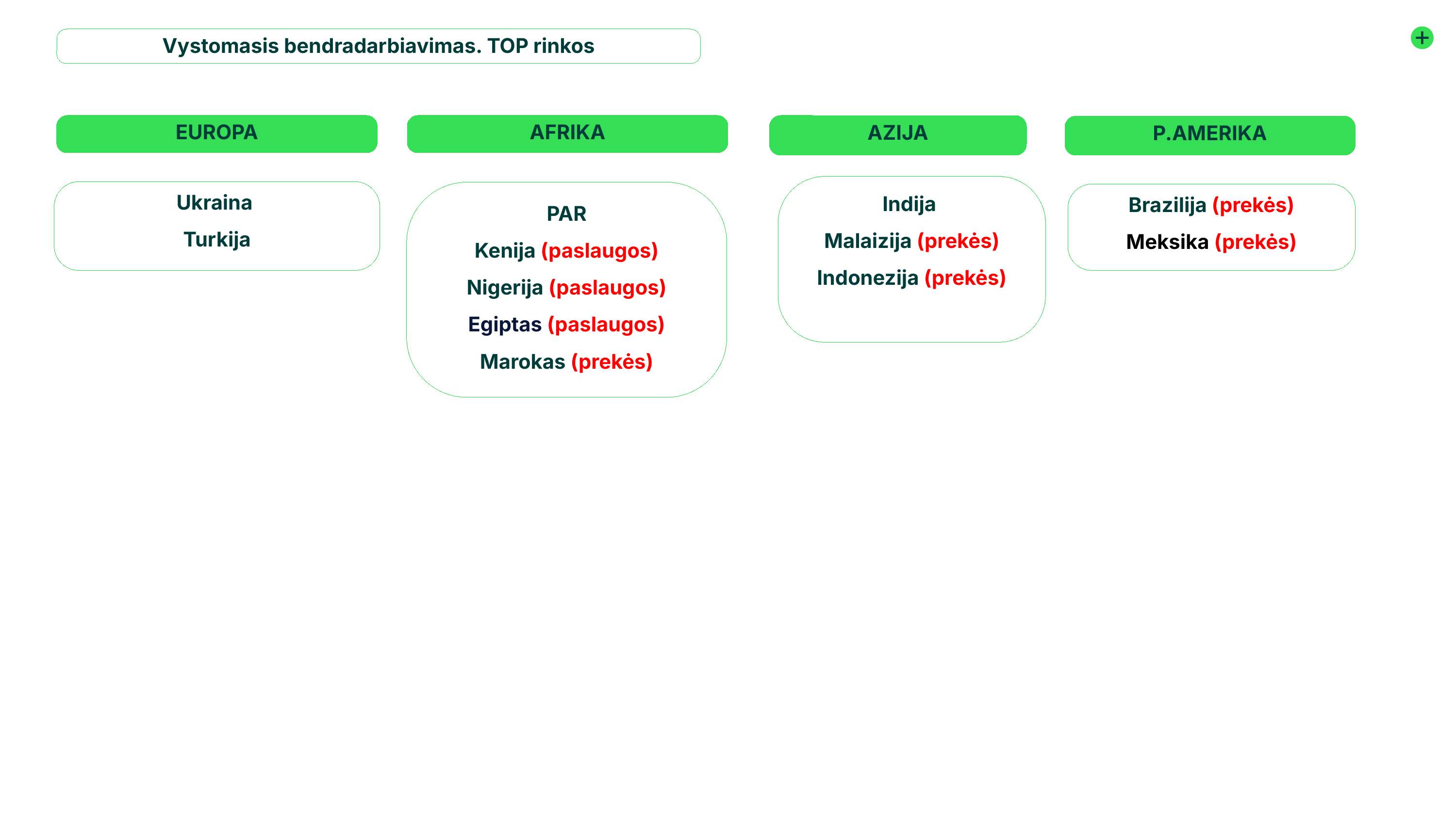

Vystomasis bendradarbiavimas. TOP rinkos
EUROPA
AFRIKA
AZIJA
P.AMERIKA
Indija
Malaizija (prekės)
Indonezija (prekės)

Ukraina
Turkija
PAR
Kenija (paslaugos)
Nigerija (paslaugos)
Egiptas (paslaugos)
Marokas (prekės)
Brazilija (prekės)
Meksika (prekės)